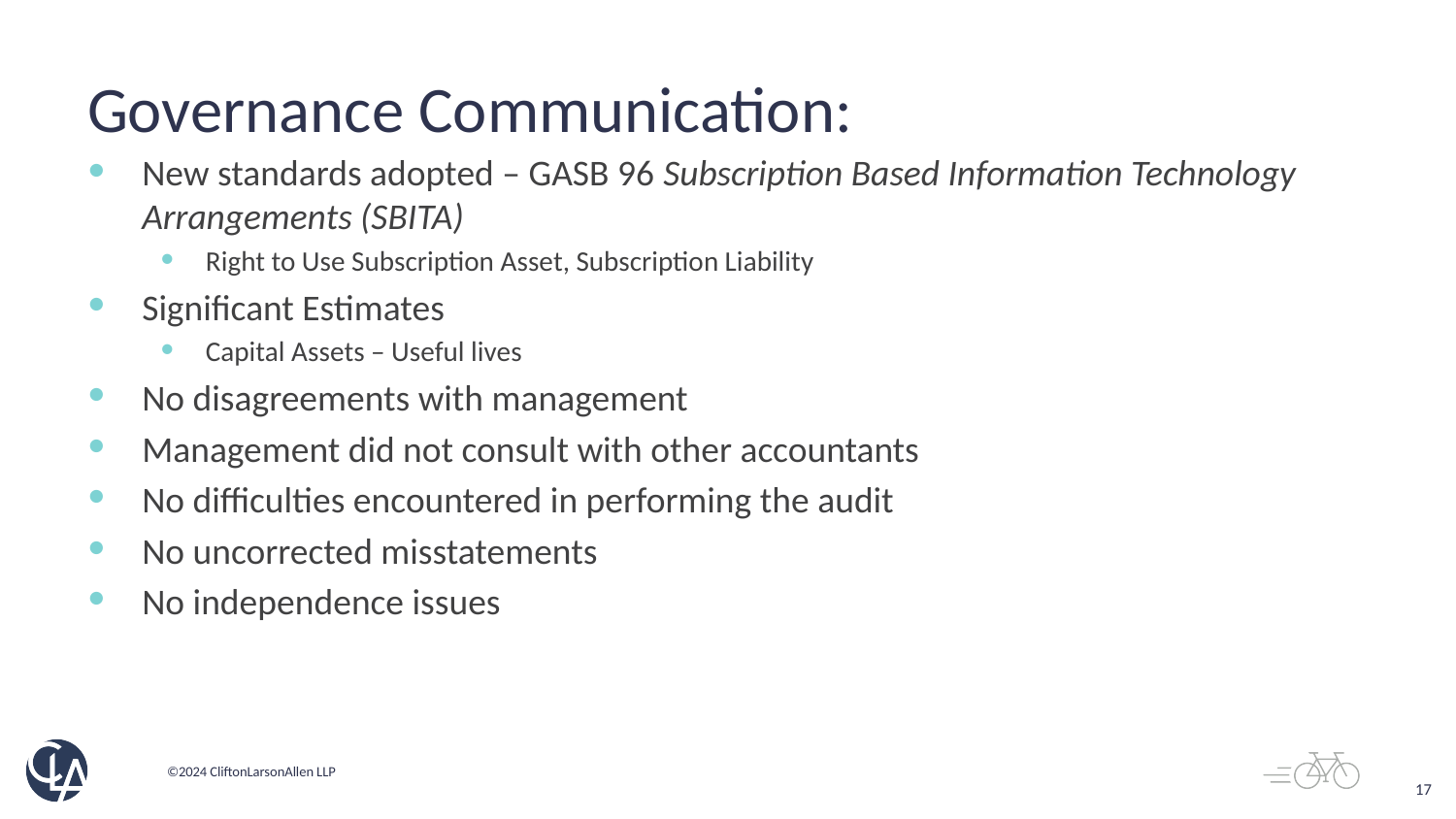

# Governance Communication:
New standards adopted – GASB 96 Subscription Based Information Technology Arrangements (SBITA)
Right to Use Subscription Asset, Subscription Liability
Significant Estimates
Capital Assets – Useful lives
No disagreements with management
Management did not consult with other accountants
No difficulties encountered in performing the audit
No uncorrected misstatements
No independence issues

17